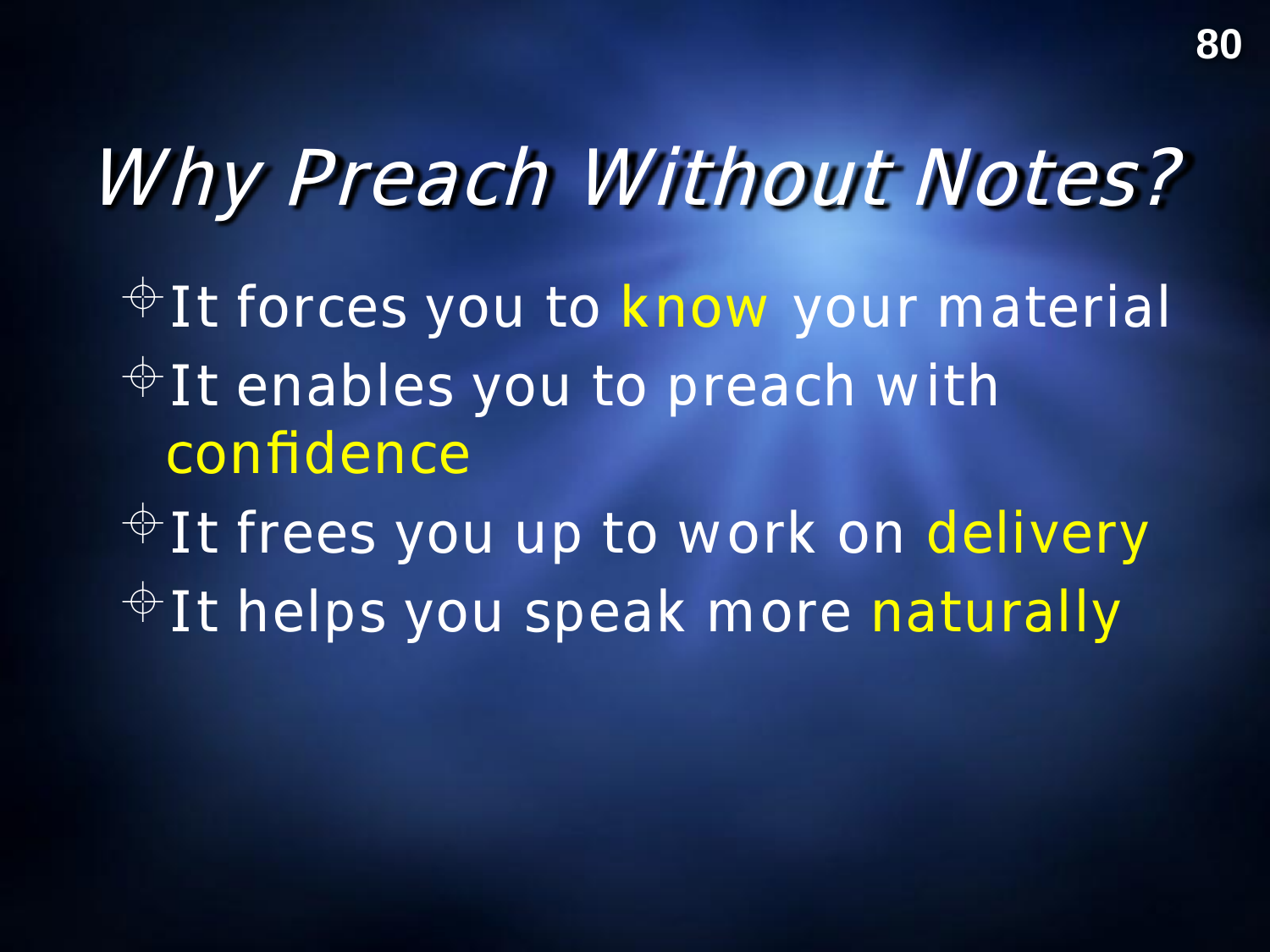

80
# Why Preach Without Notes?
It forces you to know your material
It enables you to preach with confidence
It frees you up to work on delivery
It helps you speak more naturally